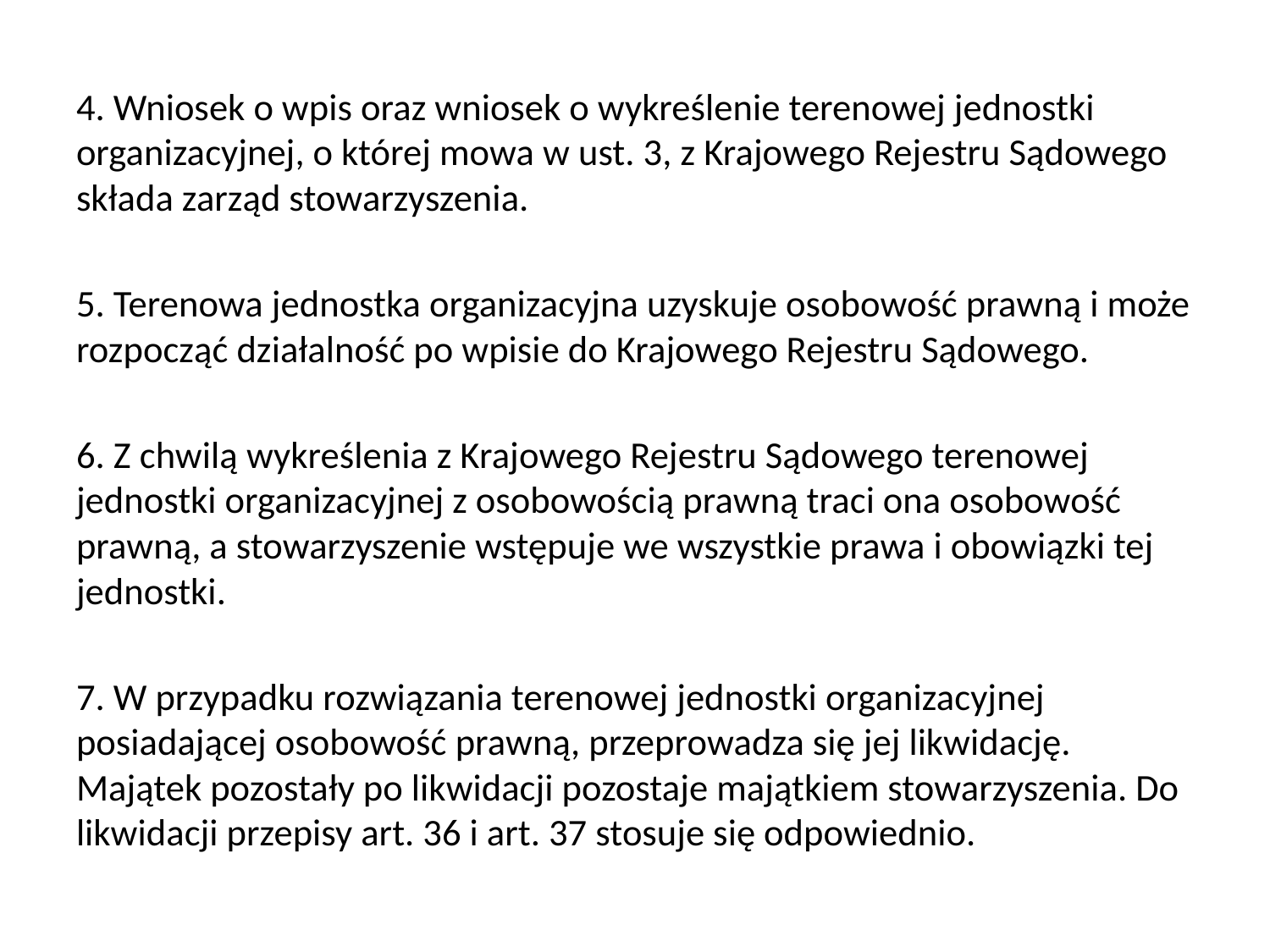

4. Wniosek o wpis oraz wniosek o wykreślenie terenowej jednostki organizacyjnej, o której mowa w ust. 3, z Krajowego Rejestru Sądowego składa zarząd stowarzyszenia.

5. Terenowa jednostka organizacyjna uzyskuje osobowość prawną i może rozpocząć działalność po wpisie do Krajowego Rejestru Sądowego.

6. Z chwilą wykreślenia z Krajowego Rejestru Sądowego terenowej jednostki organizacyjnej z osobowością prawną traci ona osobowość prawną, a stowarzyszenie wstępuje we wszystkie prawa i obowiązki tej jednostki.

7. W przypadku rozwiązania terenowej jednostki organizacyjnej posiadającej osobowość prawną, przeprowadza się jej likwidację. Majątek pozostały po likwidacji pozostaje majątkiem stowarzyszenia. Do likwidacji przepisy art. 36 i art. 37 stosuje się odpowiednio.